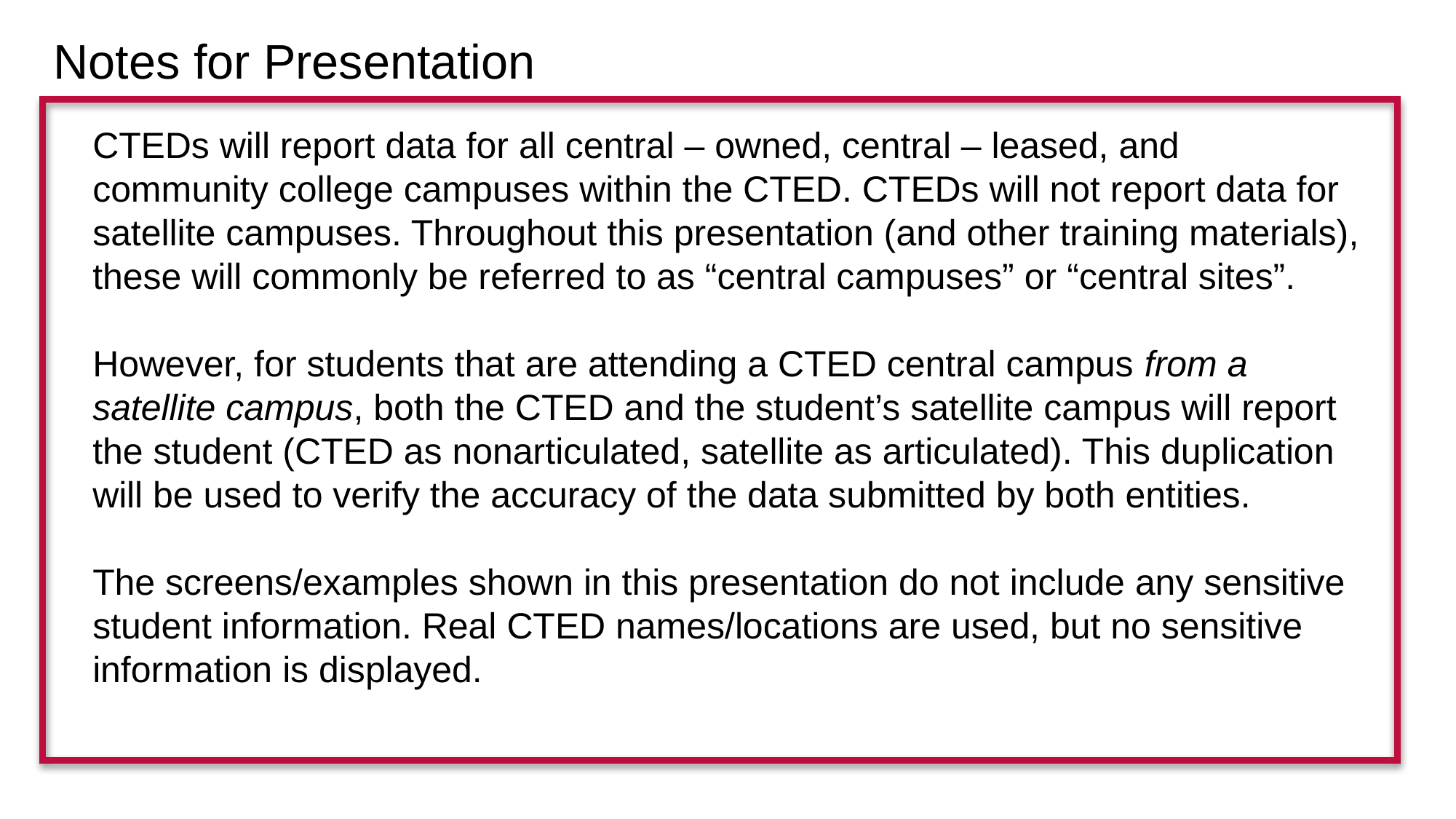

Notes for Presentation

CTEDs will report data for all central – owned, central – leased, and community college campuses within the CTED. CTEDs will not report data for satellite campuses. Throughout this presentation (and other training materials), these will commonly be referred to as “central campuses” or “central sites”.

However, for students that are attending a CTED central campus from a satellite campus, both the CTED and the student’s satellite campus will report the student (CTED as nonarticulated, satellite as articulated). This duplication will be used to verify the accuracy of the data submitted by both entities.

The screens/examples shown in this presentation do not include any sensitive student information. Real CTED names/locations are used, but no sensitive information is displayed.